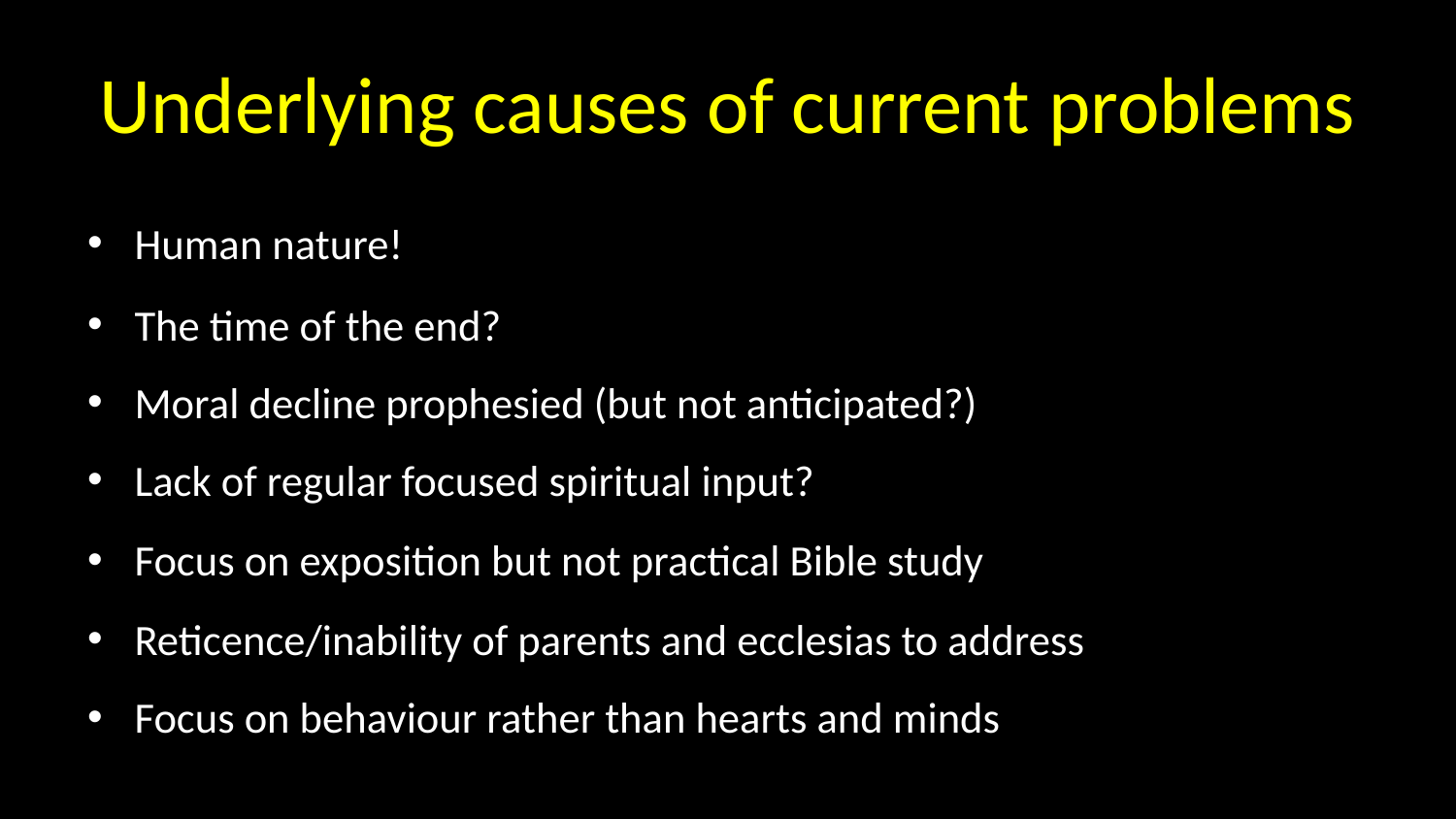

# Underlying causes of current problems
Human nature!

The time of the end?

Moral decline prophesied (but not anticipated?)

Lack of regular focused spiritual input?

Focus on exposition but not practical Bible study

Reticence/inability of parents and ecclesias to address

Focus on behaviour rather than hearts and minds